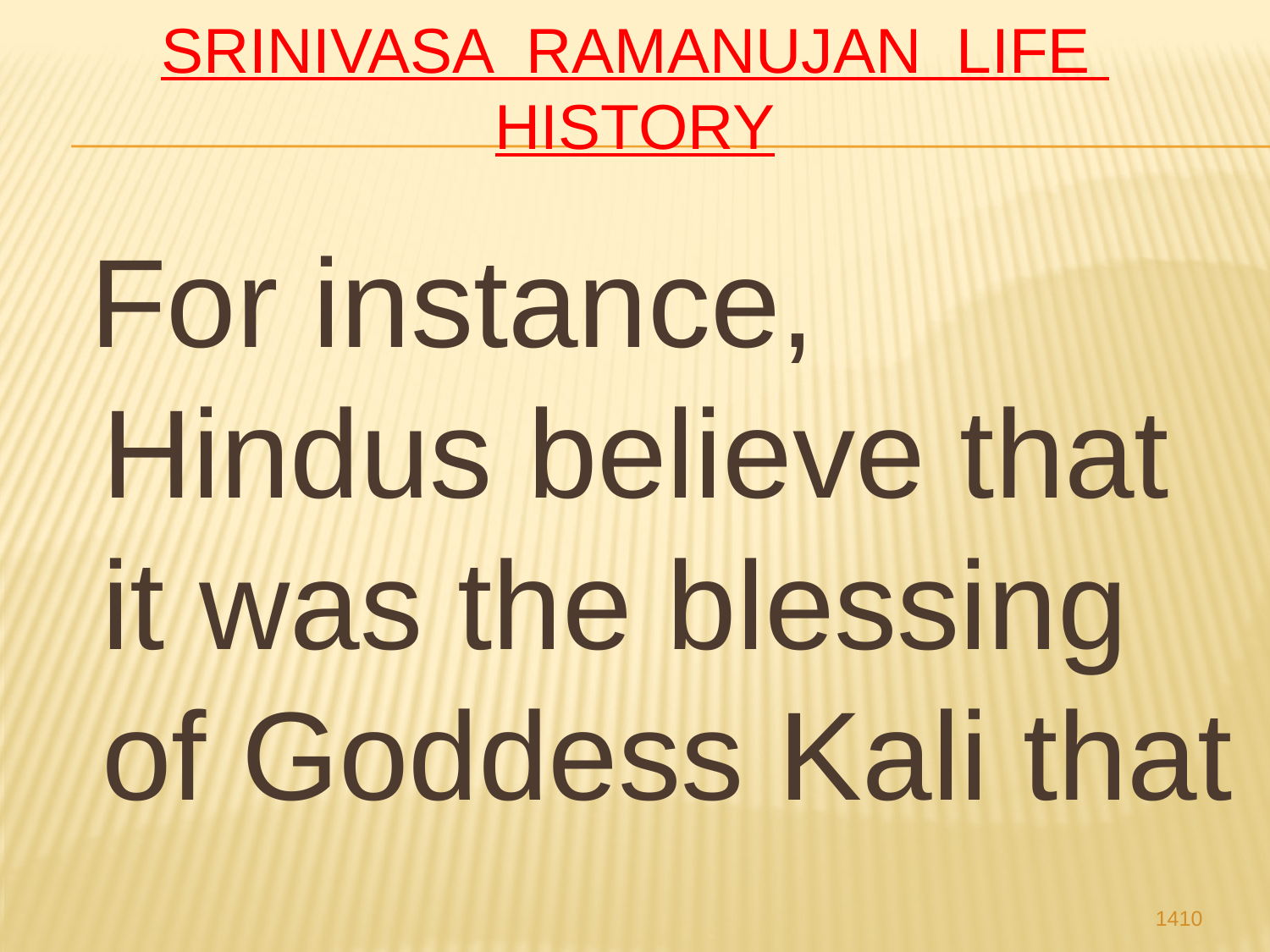

# Srinivasa  Ramanujan  life  history
 For instance, Hindus believe that it was the blessing of Goddess Kali that

1410